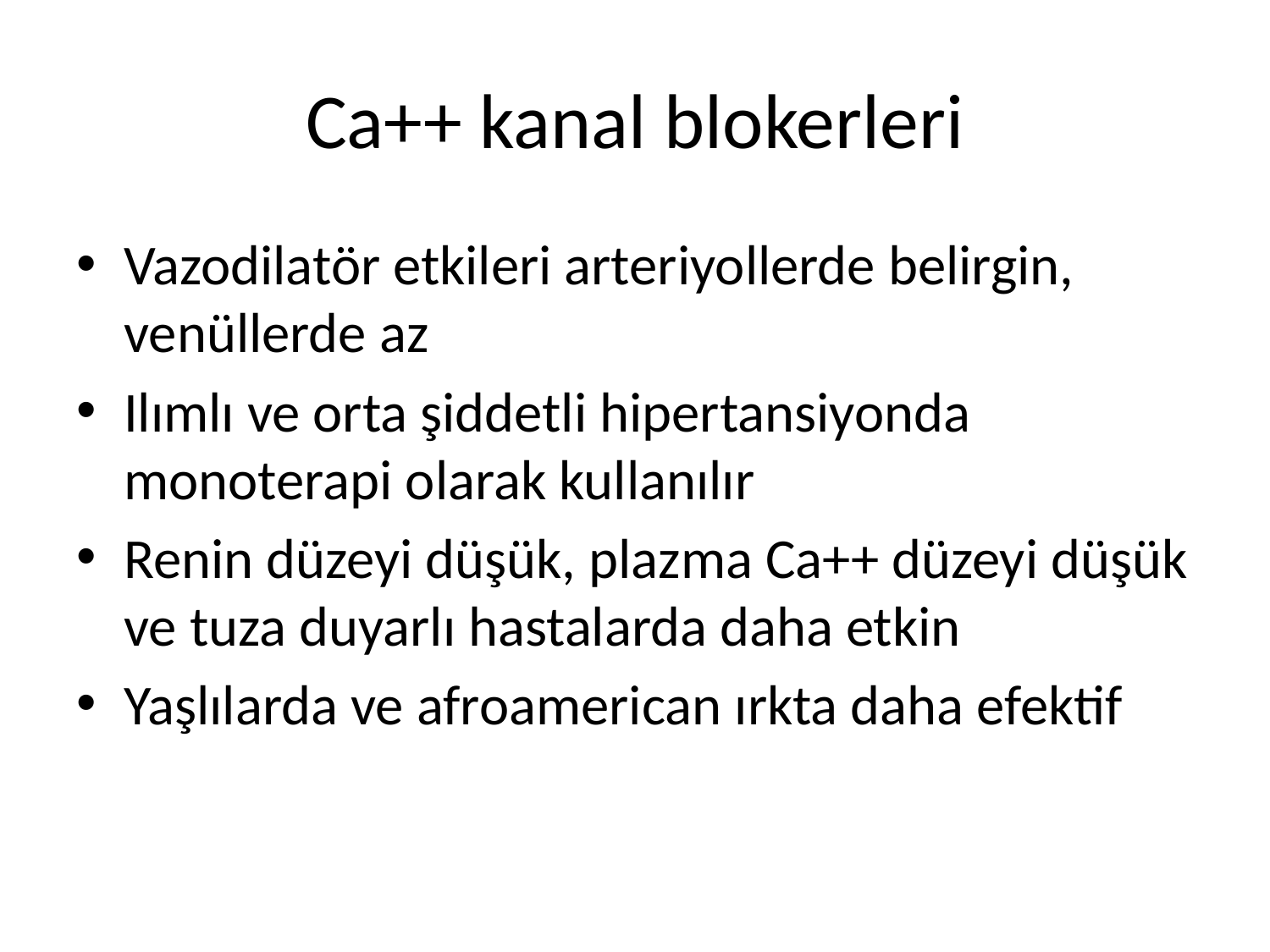

# Ca++ kanal blokerleri
Vazodilatör etkileri arteriyollerde belirgin, venüllerde az
Ilımlı ve orta şiddetli hipertansiyonda monoterapi olarak kullanılır
Renin düzeyi düşük, plazma Ca++ düzeyi düşük ve tuza duyarlı hastalarda daha etkin
Yaşlılarda ve afroamerican ırkta daha efektif